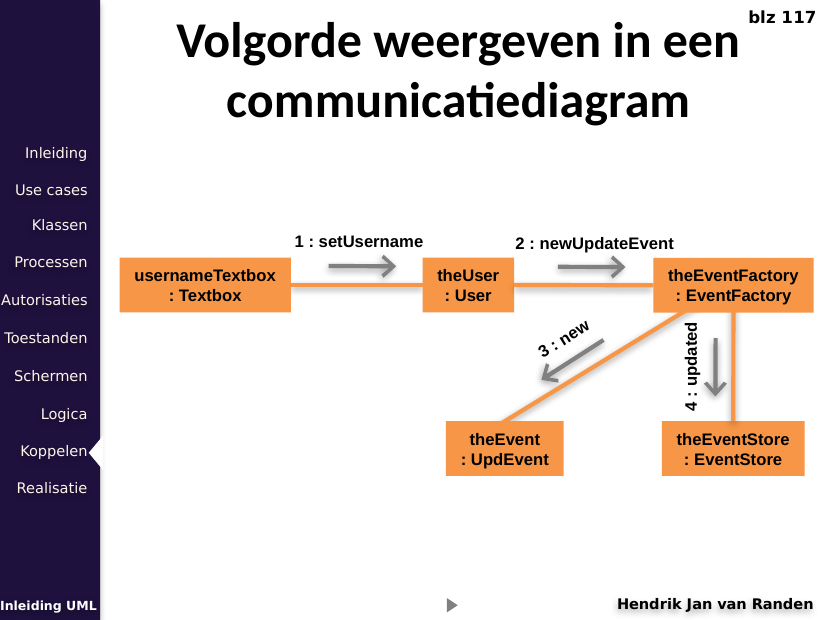

Volgorde weergeven in een communicatiediagram
blz 117
1 : setUsername
2 : newUpdateEvent
usernameTextbox
: Textbox
theUser
: User
theEventFactory
: EventFactory
3 : new
4 : updated
theEvent
: UpdEvent
theEventStore
: EventStore